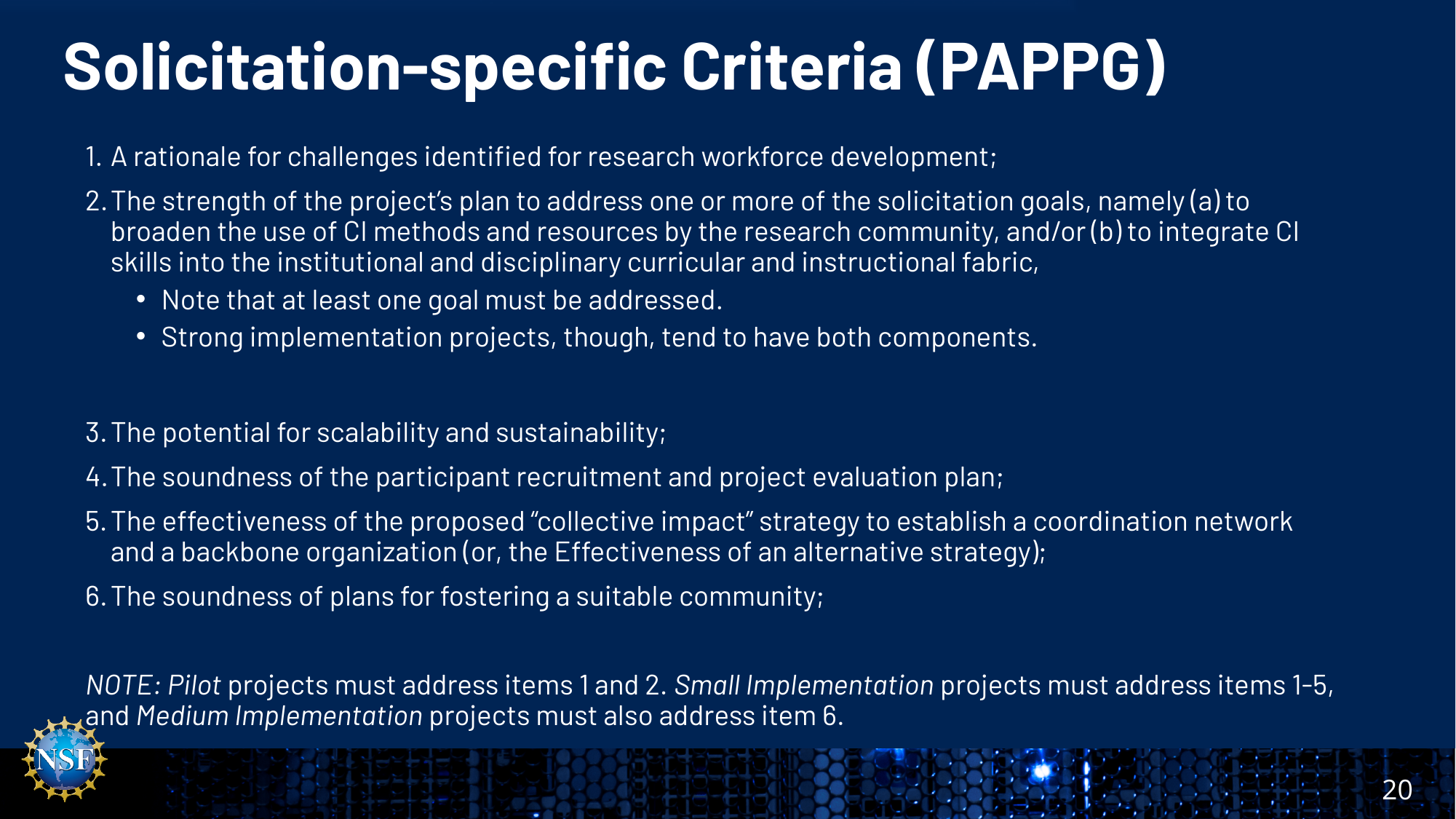

# Solicitation-specific Criteria (PAPPG)
A rationale for challenges identified for research workforce development;
The strength of the project’s plan to address one or more of the solicitation goals, namely (a) to broaden the use of CI methods and resources by the research community, and/or (b) to integrate CI skills into the institutional and disciplinary curricular and instructional fabric,
Note that at least one goal must be addressed.
Strong implementation projects, though, tend to have both components.

The potential for scalability and sustainability;
The soundness of the participant recruitment and project evaluation plan;
The effectiveness of the proposed “collective impact” strategy to establish a coordination network and a backbone organization (or, the Effectiveness of an alternative strategy);
The soundness of plans for fostering a suitable community;

NOTE: Pilot projects must address items 1 and 2. Small Implementation projects must address items 1-5, and Medium Implementation projects must also address item 6.

20